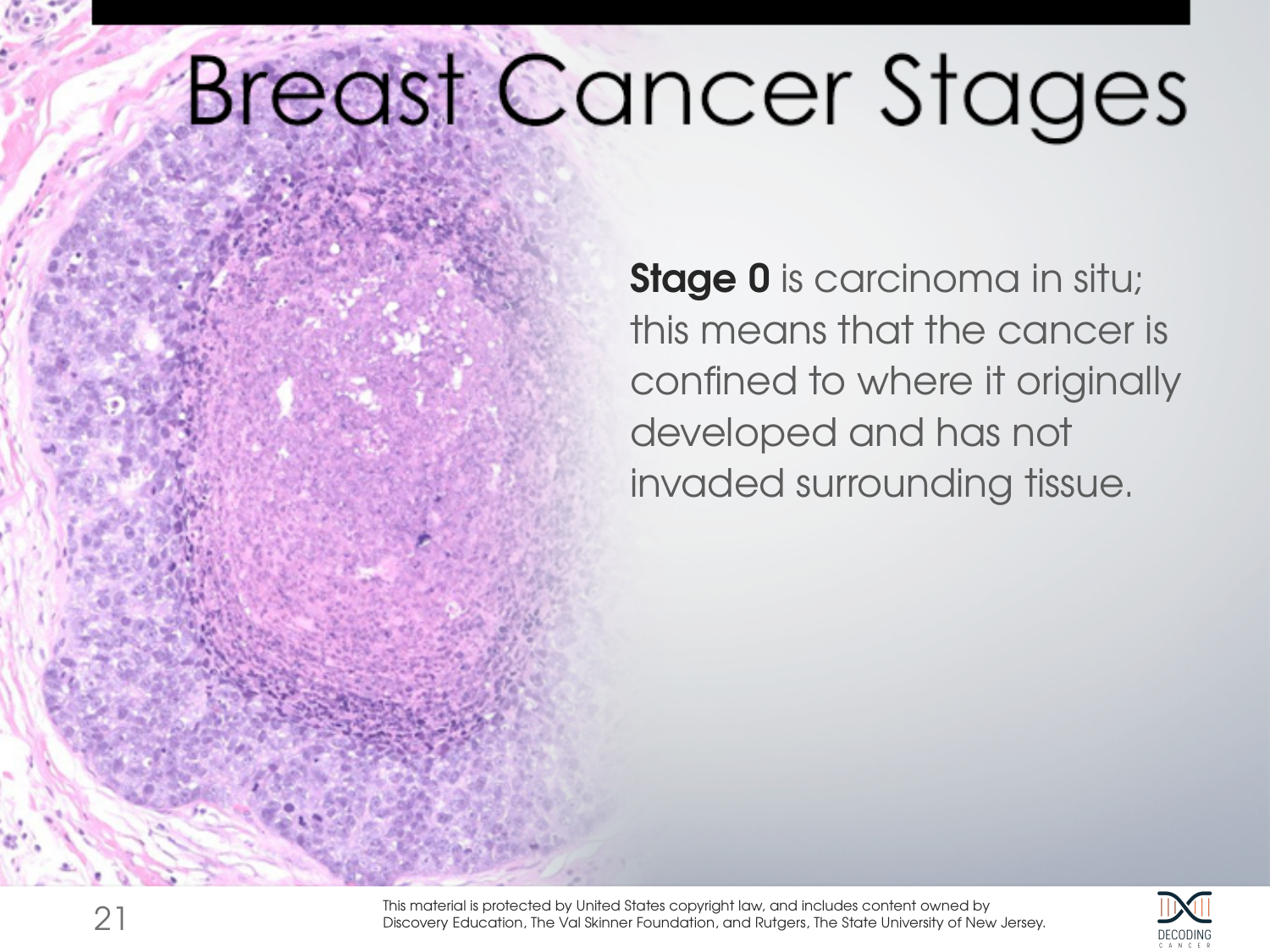

Stage 0 is carcinoma in situ; this means that the cancer is confined to where it originally developed and has not invaded surrounding tissue.
21